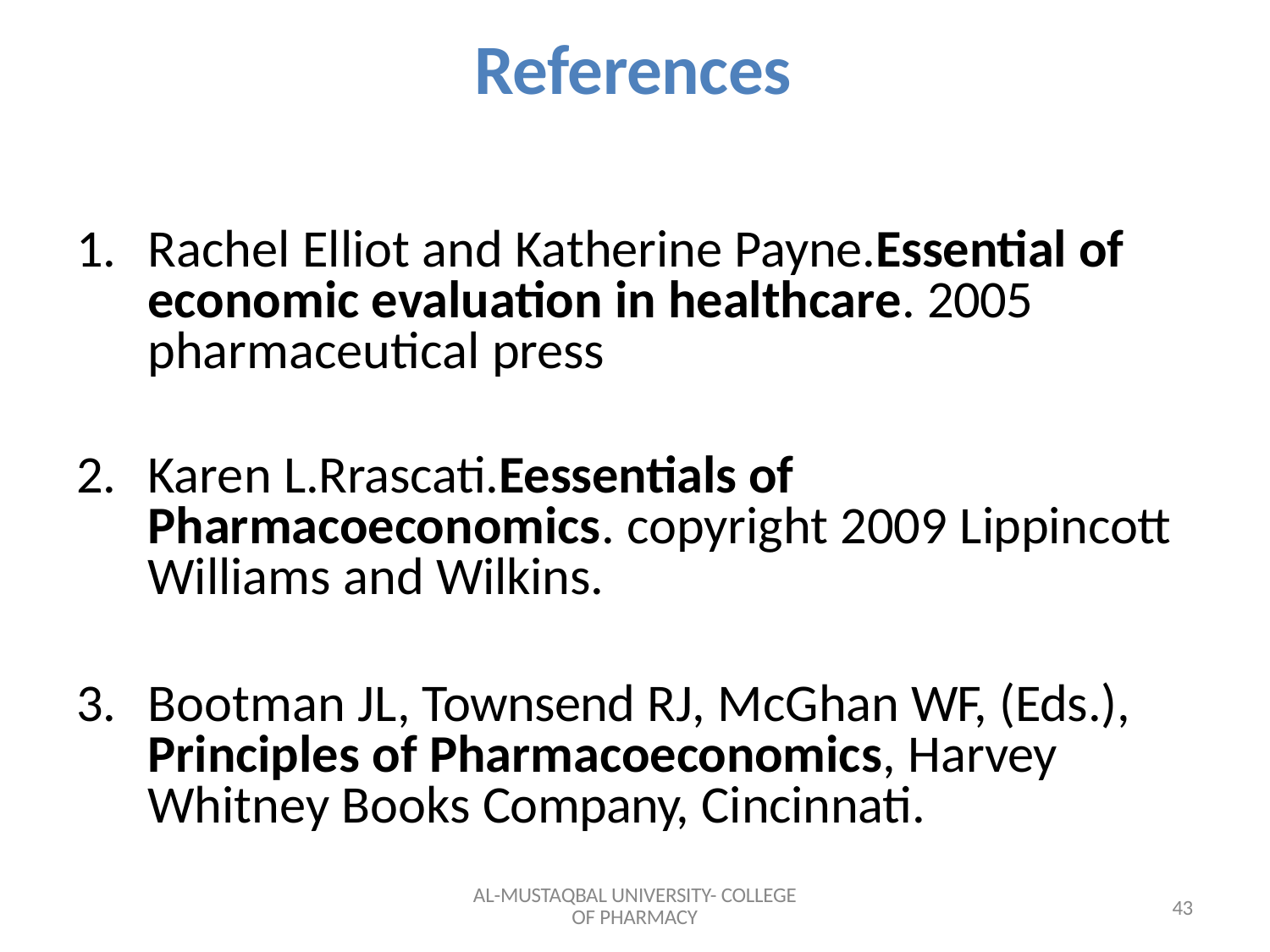

# References
Rachel Elliot and Katherine Payne.Essential of economic evaluation in healthcare. 2005 pharmaceutical press

Karen L.Rrascati.Eessentials of Pharmacoeconomics. copyright 2009 Lippincott Williams and Wilkins.

Bootman JL, Townsend RJ, McGhan WF, (Eds.), Principles of Pharmacoeconomics, Harvey Whitney Books Company, Cincinnati.
AL-MUSTAQBAL UNIVERSITY- COLLEGE OF PHARMACY
43